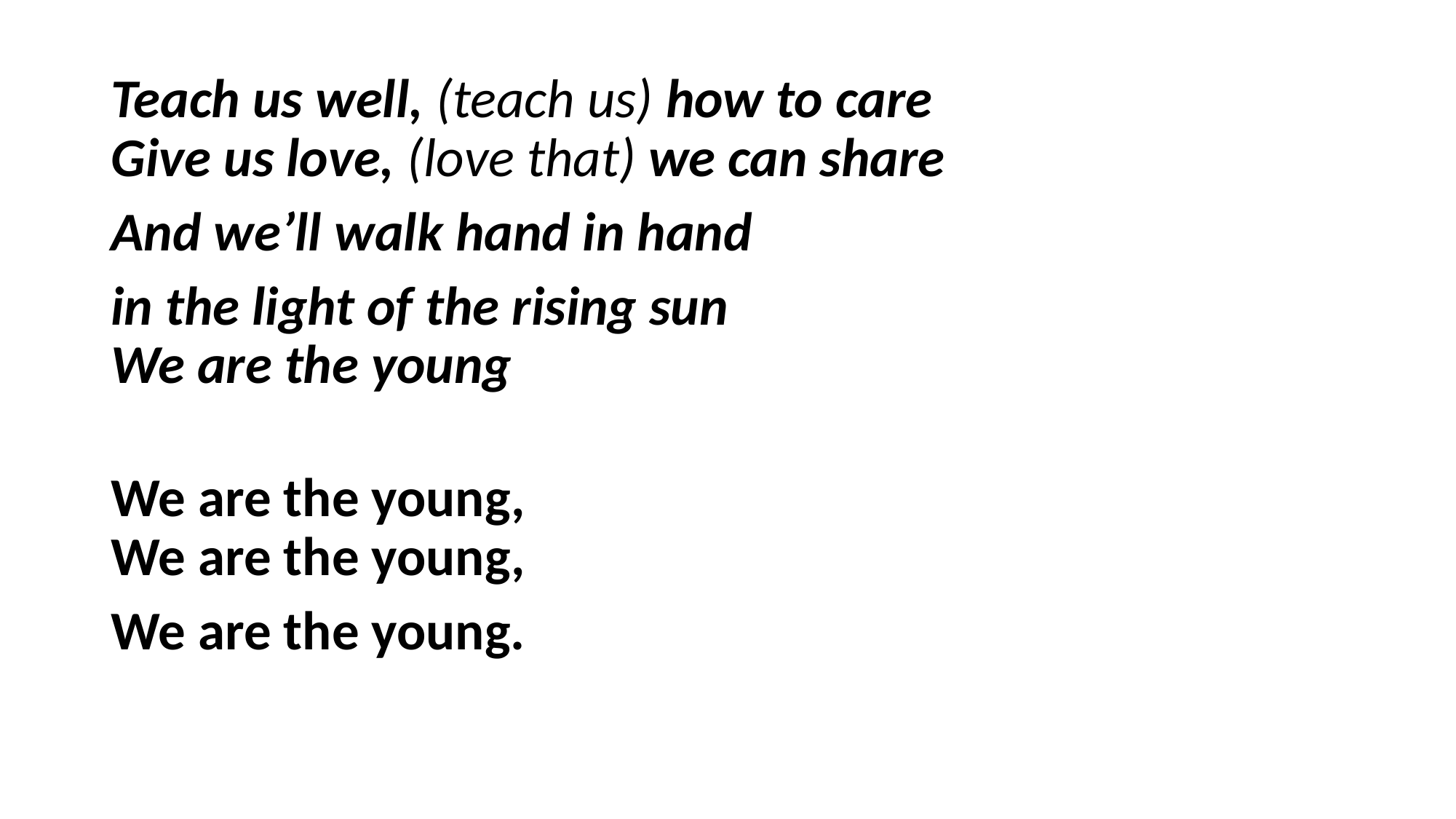

Teach us well, (teach us) how to care
Give us love, (love that) we can share
And we’ll walk hand in hand
in the light of the rising sun
We are the young
We are the young,
We are the young,
We are the young.